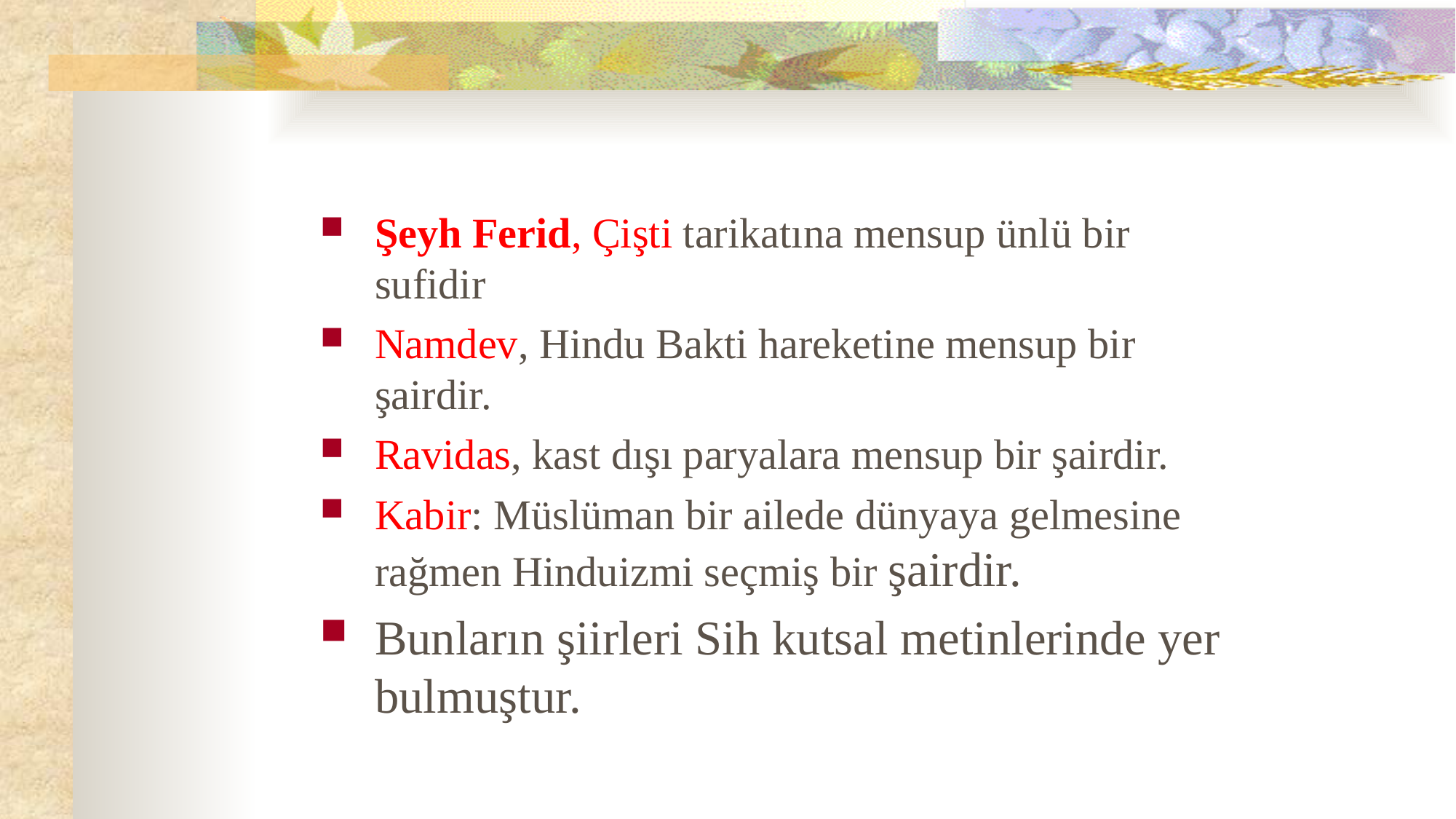

#
Şeyh Ferid, Çişti tarikatına mensup ünlü bir sufidir
Namdev, Hindu Bakti hareketine mensup bir şairdir.
Ravidas, kast dışı paryalara mensup bir şairdir.
Kabir: Müslüman bir ailede dünyaya gelmesine rağmen Hinduizmi seçmiş bir şairdir.
Bunların şiirleri Sih kutsal metinlerinde yer bulmuştur.